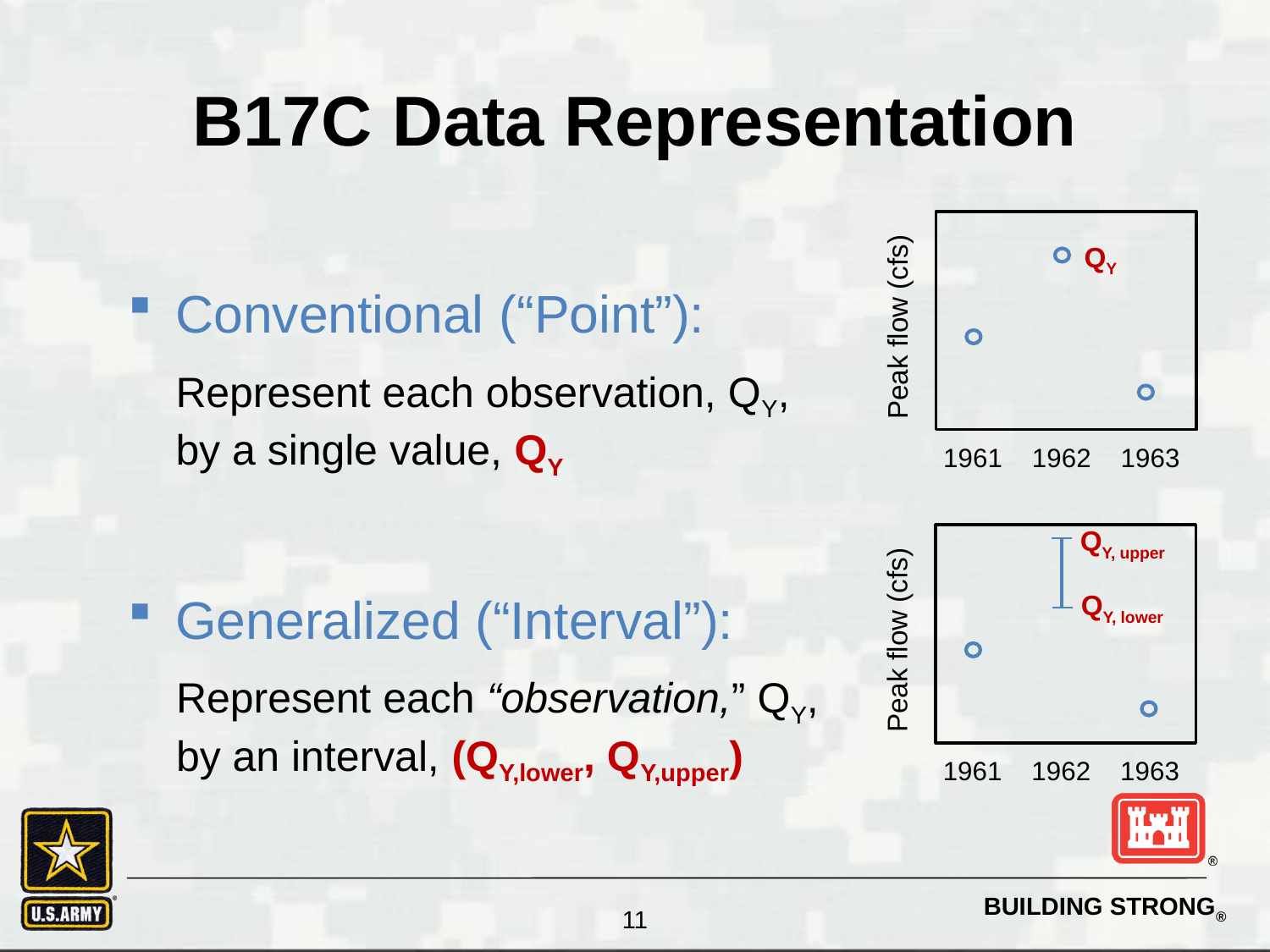

# B17C Data Representation

QY

Conventional (“Point”):
	Represent each observation, QY, by a single value, QY
Generalized (“Interval”):
	Represent each “observation,” QY,  by an interval, (QY,lower, QY,upper)
Peak flow (cfs)

1961    1962    1963
QY, upper

QY, lower
Peak flow (cfs)

1961    1962    1963
11